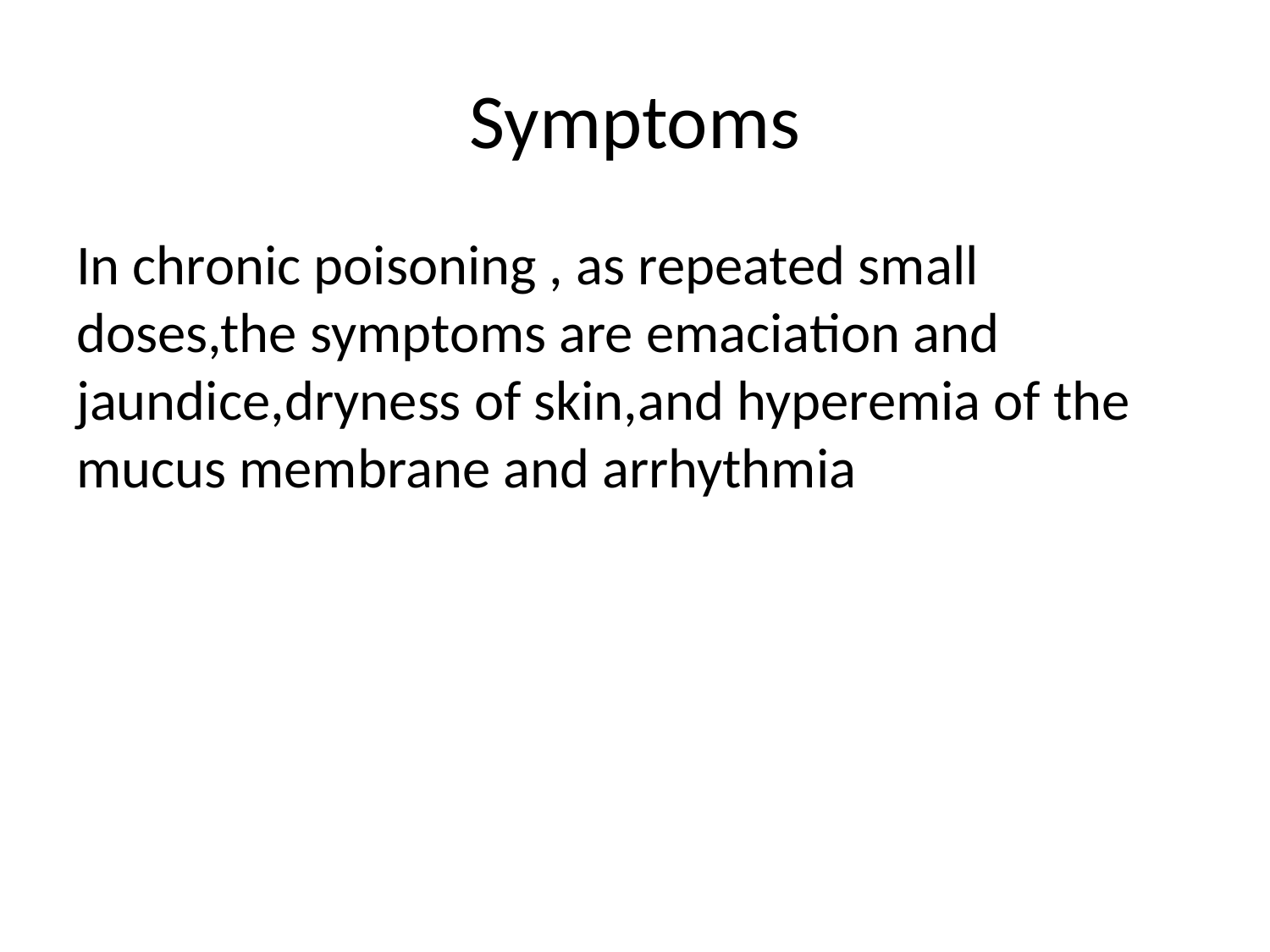

# Symptoms
In chronic poisoning , as repeated small doses,the symptoms are emaciation and jaundice,dryness of skin,and hyperemia of the mucus membrane and arrhythmia